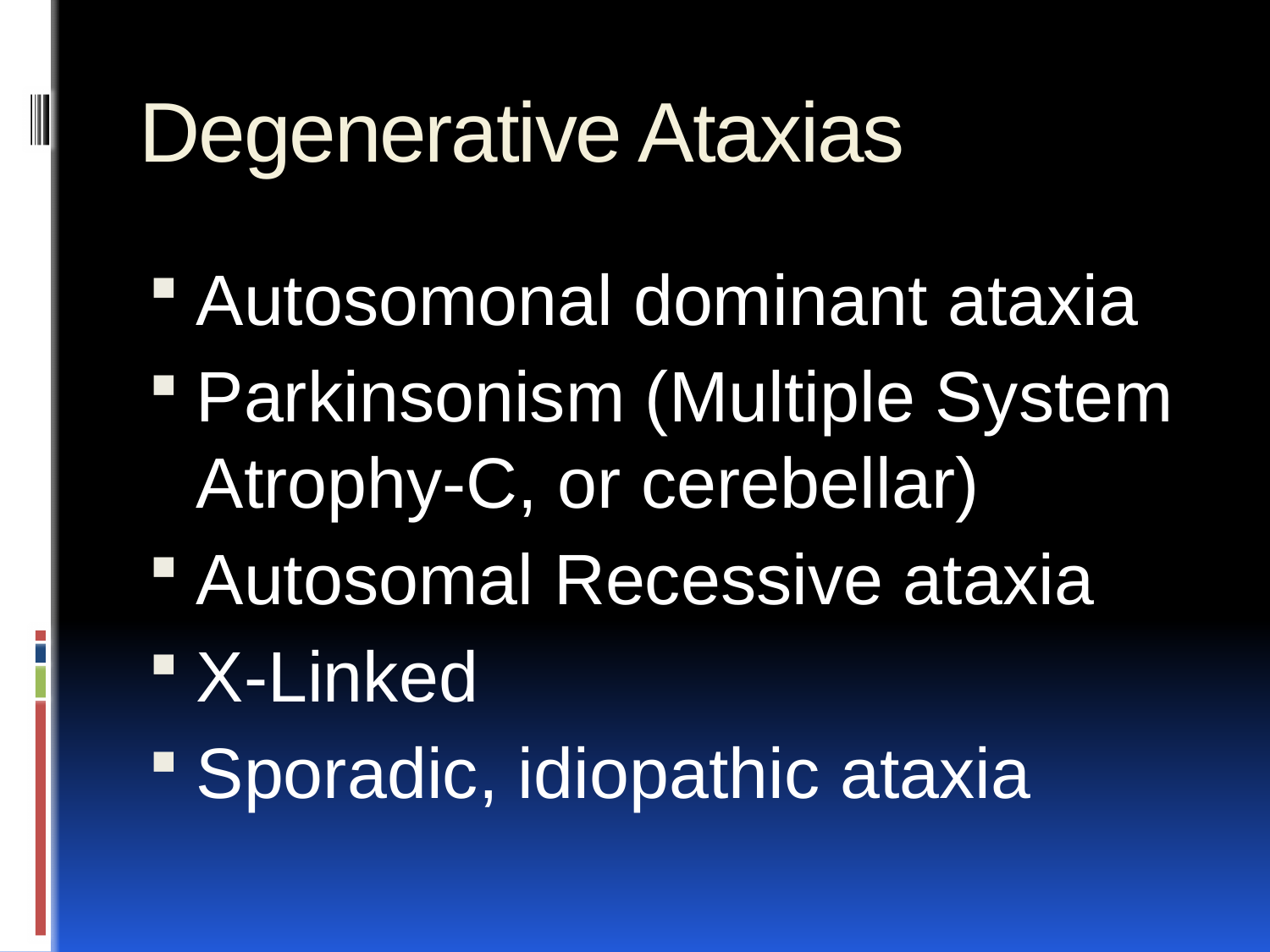

# Degenerative Ataxias
Autosomonal dominant ataxia
Parkinsonism (Multiple System Atrophy-C, or cerebellar)
Autosomal Recessive ataxia
X-Linked
Sporadic, idiopathic ataxia